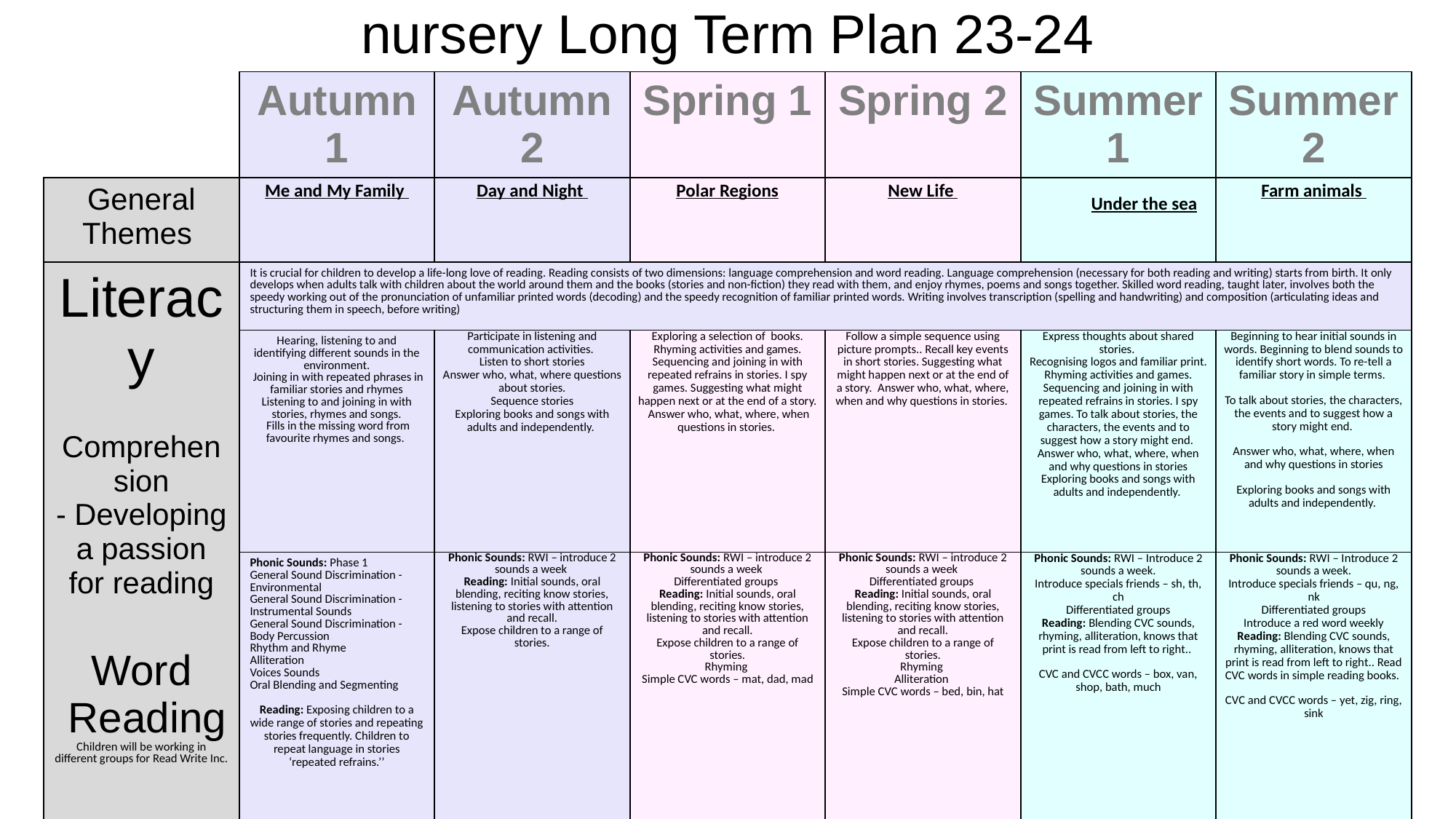

nursery Long Term Plan 23-24
|  | Autumn 1 | Autumn 2 | Spring 1 | Spring 2 | Summer 1 | Summer 2 |
| --- | --- | --- | --- | --- | --- | --- |
| General Themes | Me and My Family | Day and Night | Polar Regions | New Life | Under the sea | Farm animals |
| Literacy Comprehension - Developing a passion for reading Word Reading Children will be working in different groups for Read Write Inc. | It is crucial for children to develop a life-long love of reading. Reading consists of two dimensions: language comprehension and word reading. Language comprehension (necessary for both reading and writing) starts from birth. It only develops when adults talk with children about the world around them and the books (stories and non-fiction) they read with them, and enjoy rhymes, poems and songs together. Skilled word reading, taught later, involves both the speedy working out of the pronunciation of unfamiliar printed words (decoding) and the speedy recognition of familiar printed words. Writing involves transcription (spelling and handwriting) and composition (articulating ideas and structuring them in speech, before writing) |  |  |  |  |  |
| Literacy Comprehension | Hearing, listening to and identifying different sounds in the environment. Joining in with repeated phrases in familiar stories and rhymes Listening to and joining in with stories, rhymes and songs. Fills in the missing word from favourite rhymes and songs. | Participate in listening and communication activities. Listen to short stories Answer who, what, where questions about stories. Sequence stories Exploring books and songs with adults and independently. | Exploring a selection of books. Rhyming activities and games. Sequencing and joining in with repeated refrains in stories. I spy games. Suggesting what might happen next or at the end of a story. Answer who, what, where, when questions in stories. | Follow a simple sequence using picture prompts.. Recall key events in short stories. Suggesting what might happen next or at the end of a story. Answer who, what, where, when and why questions in stories. | Express thoughts about shared stories. Recognising logos and familiar print. Rhyming activities and games. Sequencing and joining in with repeated refrains in stories. I spy games. To talk about stories, the characters, the events and to suggest how a story might end. Answer who, what, where, when and why questions in stories Exploring books and songs with adults and independently. | Beginning to hear initial sounds in words. Beginning to blend sounds to identify short words. To re-tell a familiar story in simple terms. To talk about stories, the characters, the events and to suggest how a story might end. Answer who, what, where, when and why questions in stories Exploring books and songs with adults and independently. |
| Word Reading | Phonic Sounds: Phase 1 General Sound Discrimination - Environmental  General Sound Discrimination - Instrumental Sounds General Sound Discrimination - Body Percussion Rhythm and Rhyme Alliteration Voices Sounds Oral Blending and Segmenting Reading: Exposing children to a wide range of stories and repeating stories frequently. Children to repeat language in stories ‘repeated refrains.’’ | Phonic Sounds: RWI – introduce 2 sounds a week Reading: Initial sounds, oral blending, reciting know stories, listening to stories with attention and recall. Expose children to a range of stories. | Phonic Sounds: RWI – introduce 2 sounds a week Differentiated groups Reading: Initial sounds, oral blending, reciting know stories, listening to stories with attention and recall. Expose children to a range of stories. Rhyming Simple CVC words – mat, dad, mad | Phonic Sounds: RWI – introduce 2 sounds a week Differentiated groups Reading: Initial sounds, oral blending, reciting know stories, listening to stories with attention and recall. Expose children to a range of stories. Rhyming Alliteration Simple CVC words – bed, bin, hat | Phonic Sounds: RWI – Introduce 2 sounds a week. Introduce specials friends – sh, th, ch Differentiated groups Reading: Blending CVC sounds, rhyming, alliteration, knows that print is read from left to right.. CVC and CVCC words – box, van, shop, bath, much | Phonic Sounds: RWI – Introduce 2 sounds a week. Introduce specials friends – qu, ng, nk Differentiated groups Introduce a red word weekly Reading: Blending CVC sounds, rhyming, alliteration, knows that print is read from left to right.. Read CVC words in simple reading books. CVC and CVCC words – yet, zig, ring, sink |